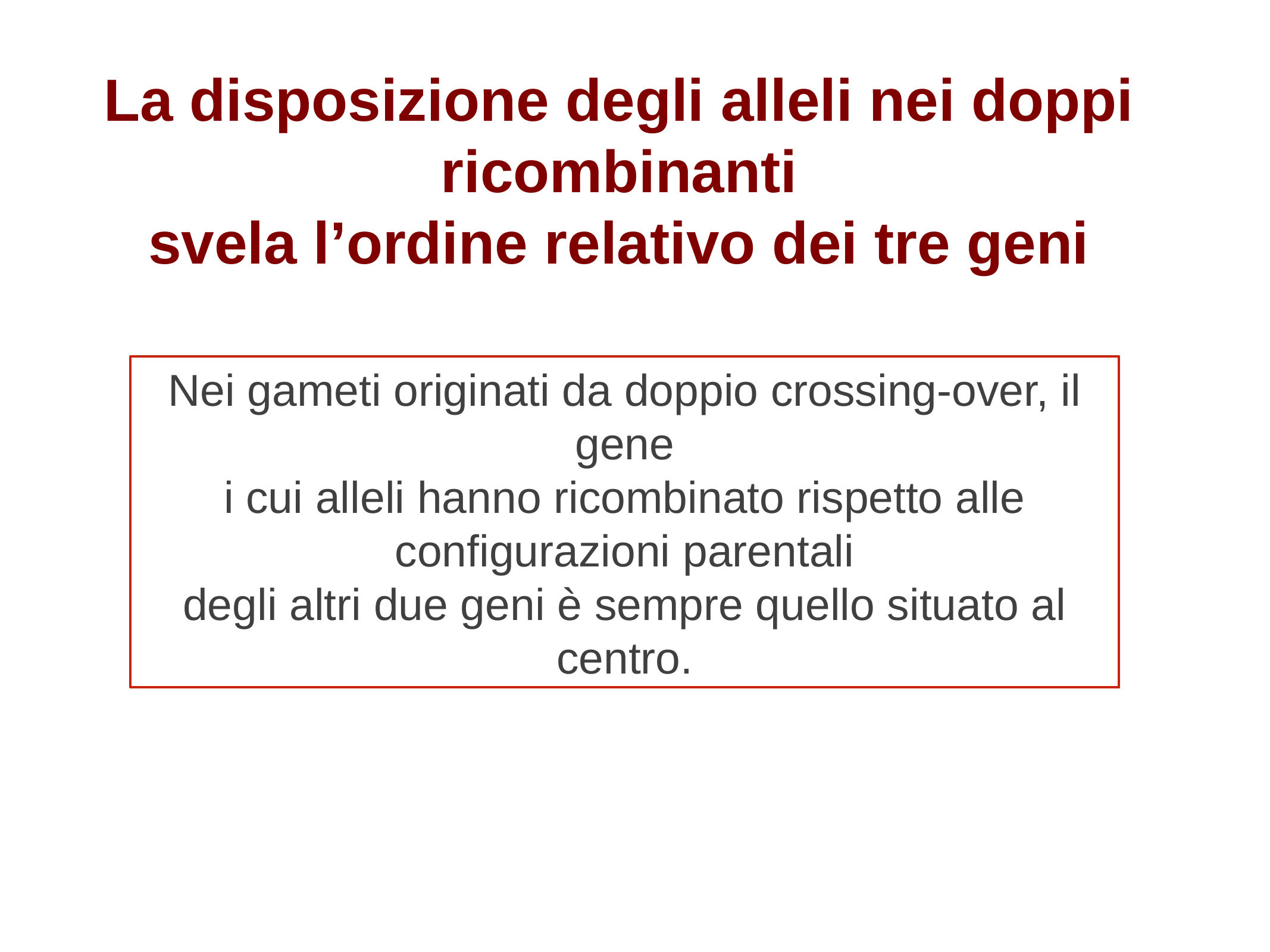

La disposizione degli alleli nei doppi ricombinanti
svela l’ordine relativo dei tre geni
Nei gameti originati da doppio crossing-over, il gene
i cui alleli hanno ricombinato rispetto alle configurazioni parentali
degli altri due geni è sempre quello situato al centro.